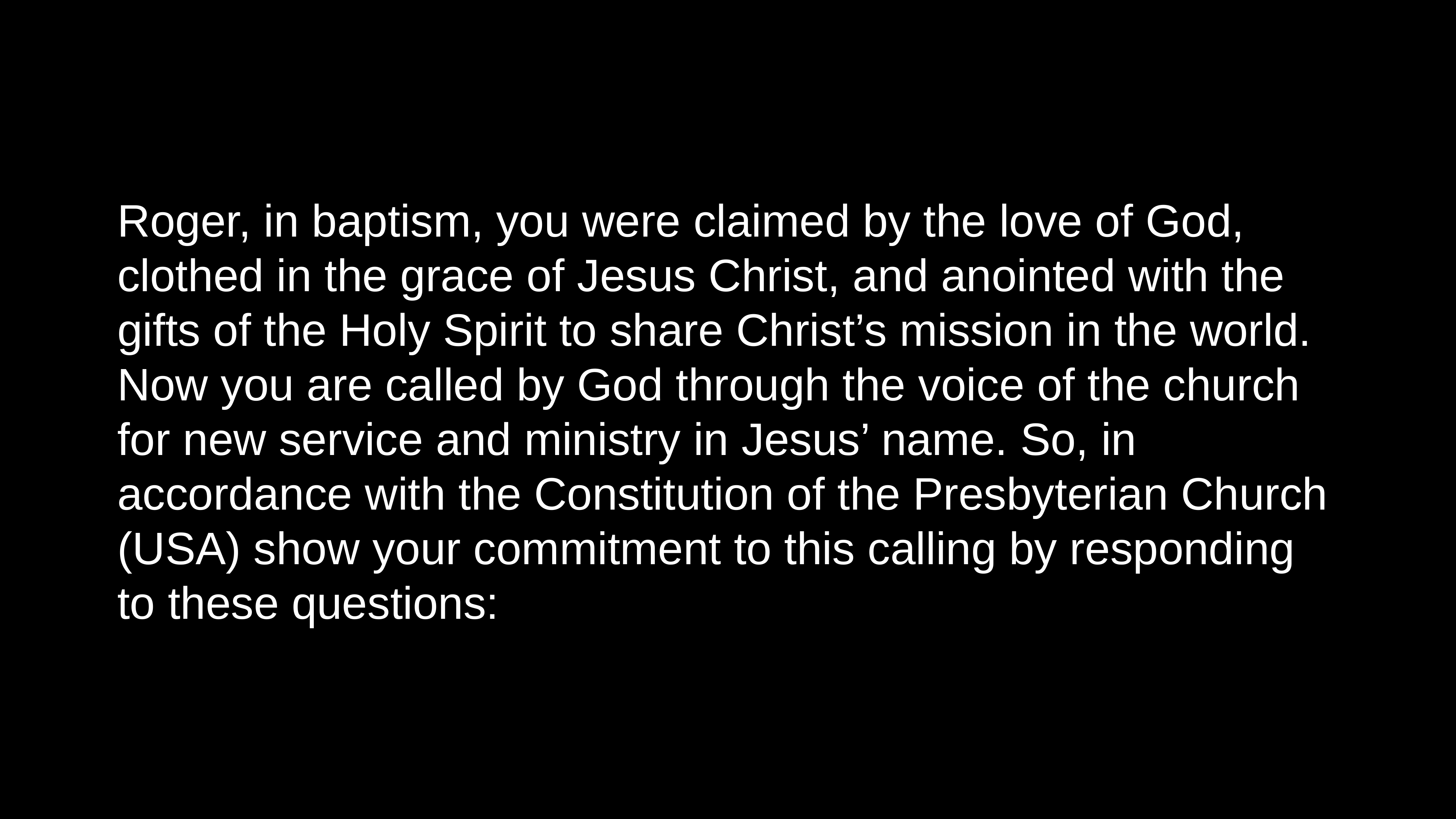

Roger, in baptism, you were claimed by the love of God, clothed in the grace of Jesus Christ, and anointed with the gifts of the Holy Spirit to share Christ’s mission in the world. Now you are called by God through the voice of the church for new service and ministry in Jesus’ name. So, in accordance with the Constitution of the Presbyterian Church (USA) show your commitment to this calling by responding to these questions: